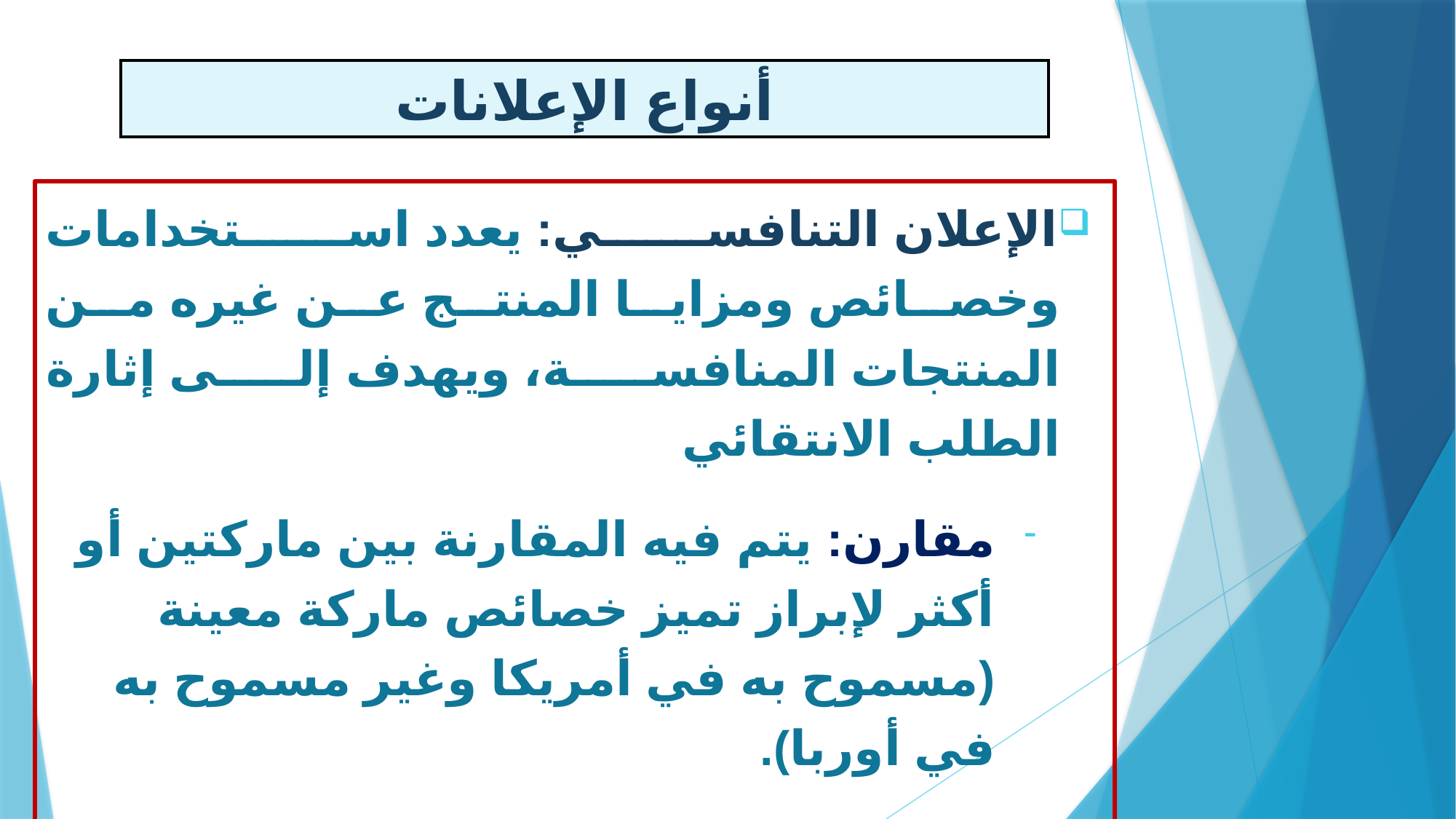

أنواع الإعلانات
الإعلان التنافسي: يعدد استخدامات وخصائص ومزايا المنتج عن غيره من المنتجات المنافسة، ويهدف إلى إثارة الطلب الانتقائي

مقارن: يتم فيه المقارنة بين ماركتين أو أكثر لإبراز تميز خصائص ماركة معينة (مسموح به في أمريكا وغير مسموح به في أوربا).

دفاعي: ينشر أو يذاع وقت الحملات الإعلانية للمنتجات المنافسة بهدف الحد من انخفاض المبيعات.